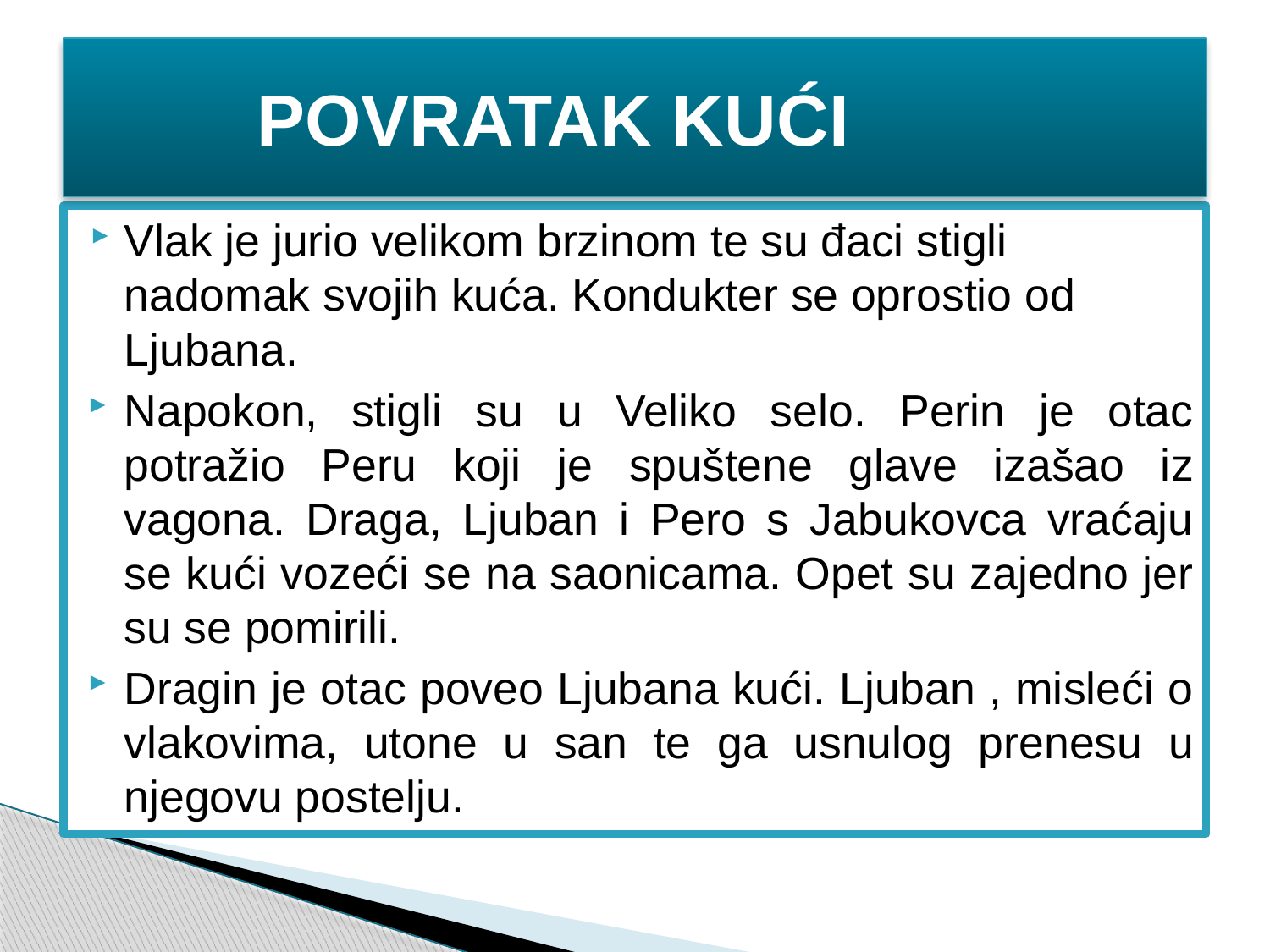

# POVRATAK KUĆI
Vlak je jurio velikom brzinom te su đaci stigli nadomak svojih kuća. Kondukter se oprostio od Ljubana.
Napokon, stigli su u Veliko selo. Perin je otac potražio Peru koji je spuštene glave izašao iz vagona. Draga, Ljuban i Pero s Jabukovca vraćaju se kući vozeći se na saonicama. Opet su zajedno jer su se pomirili.
Dragin je otac poveo Ljubana kući. Ljuban , misleći o vlakovima, utone u san te ga usnulog prenesu u njegovu postelju.